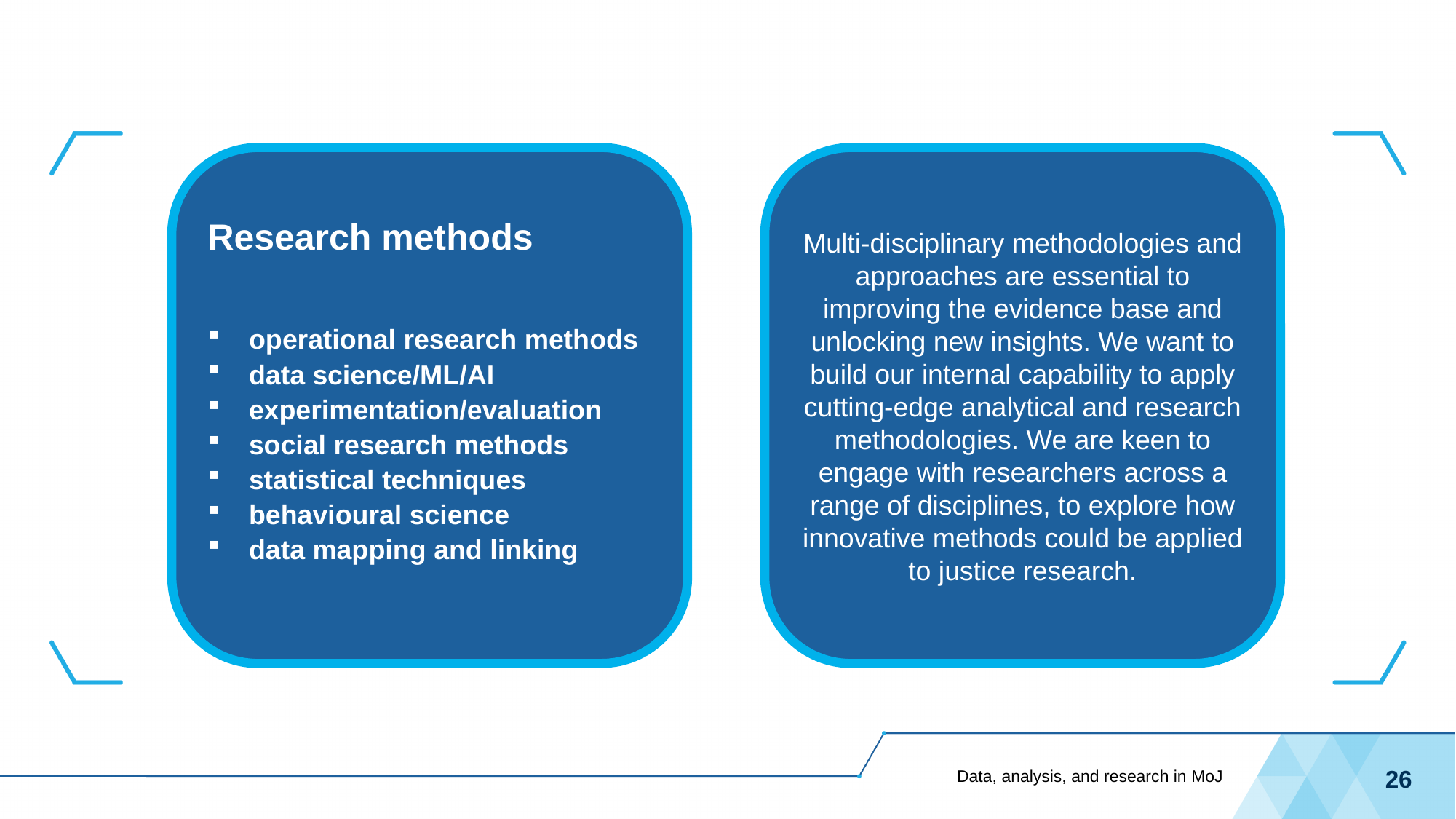

Research methods

operational research methods
data science/ML/AI
experimentation/evaluation
social research methods
statistical techniques
behavioural science
data mapping and linking

Multi-disciplinary methodologies and approaches are essential to improving the evidence base and unlocking new insights. We want to build our internal capability to apply cutting-edge analytical and research methodologies. We are keen to engage with researchers across a range of disciplines, to explore how innovative methods could be applied to justice research.
Data, analysis, and research in MoJ
26